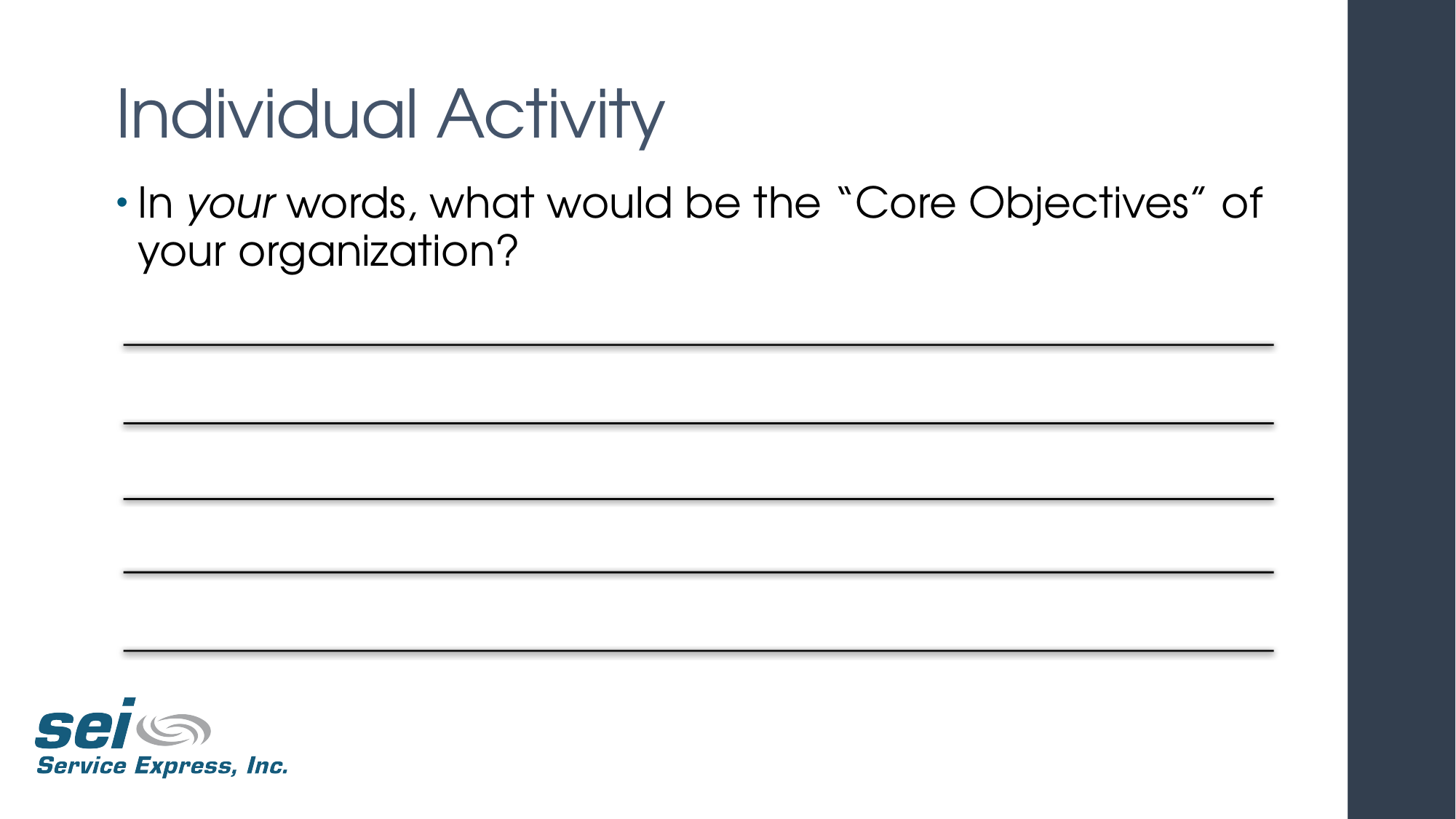

Individual Activity

In your words, what would be the “Core Objectives” of your organization?